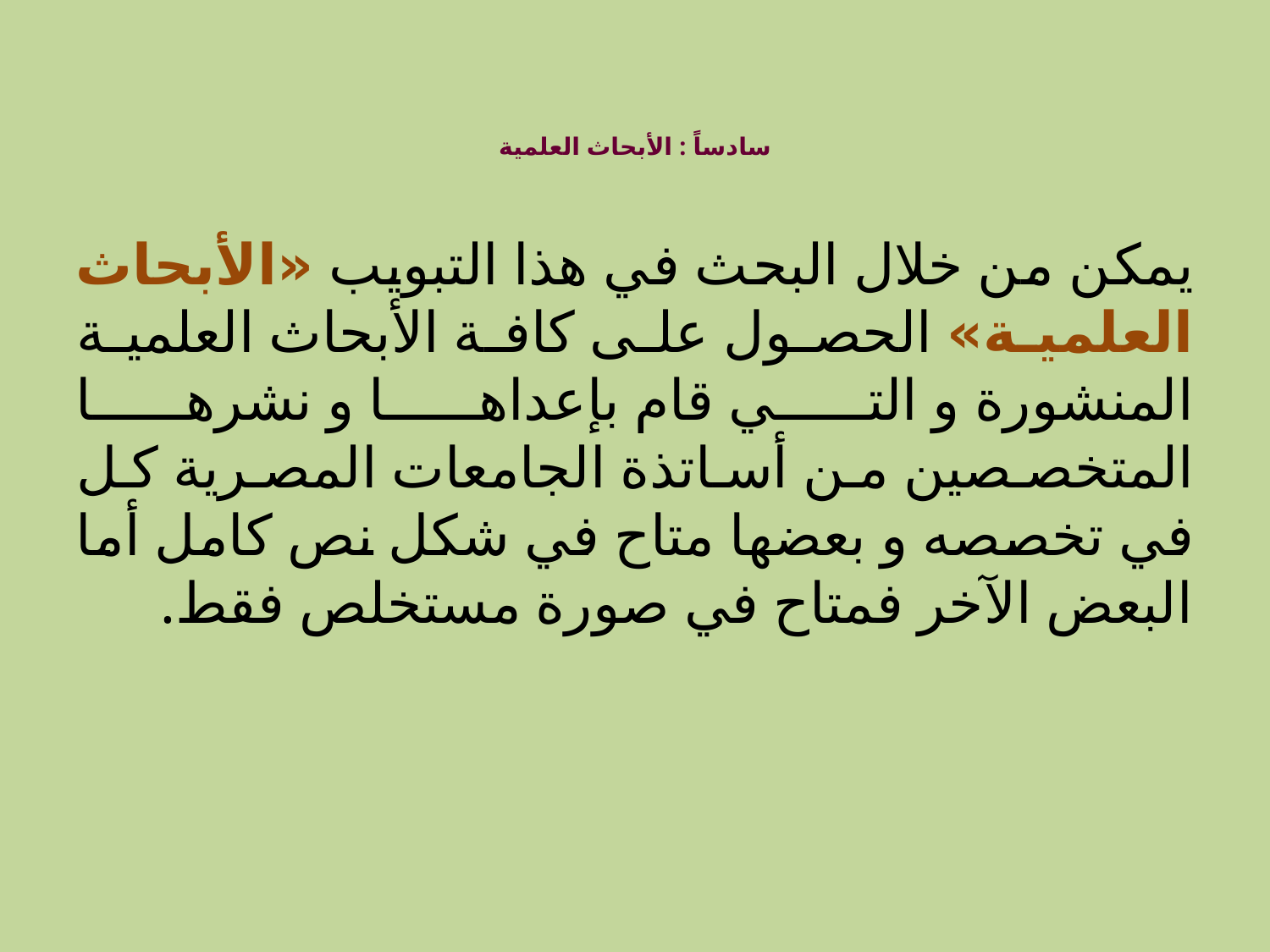

# سادساً : الأبحاث العلمية
يمكن من خلال البحث في هذا التبويب «الأبحاث العلمية» الحصول على كافة الأبحاث العلمية المنشورة و التي قام بإعداها و نشرها المتخصصين من أساتذة الجامعات المصرية كل في تخصصه و بعضها متاح في شكل نص كامل أما البعض الآخر فمتاح في صورة مستخلص فقط.